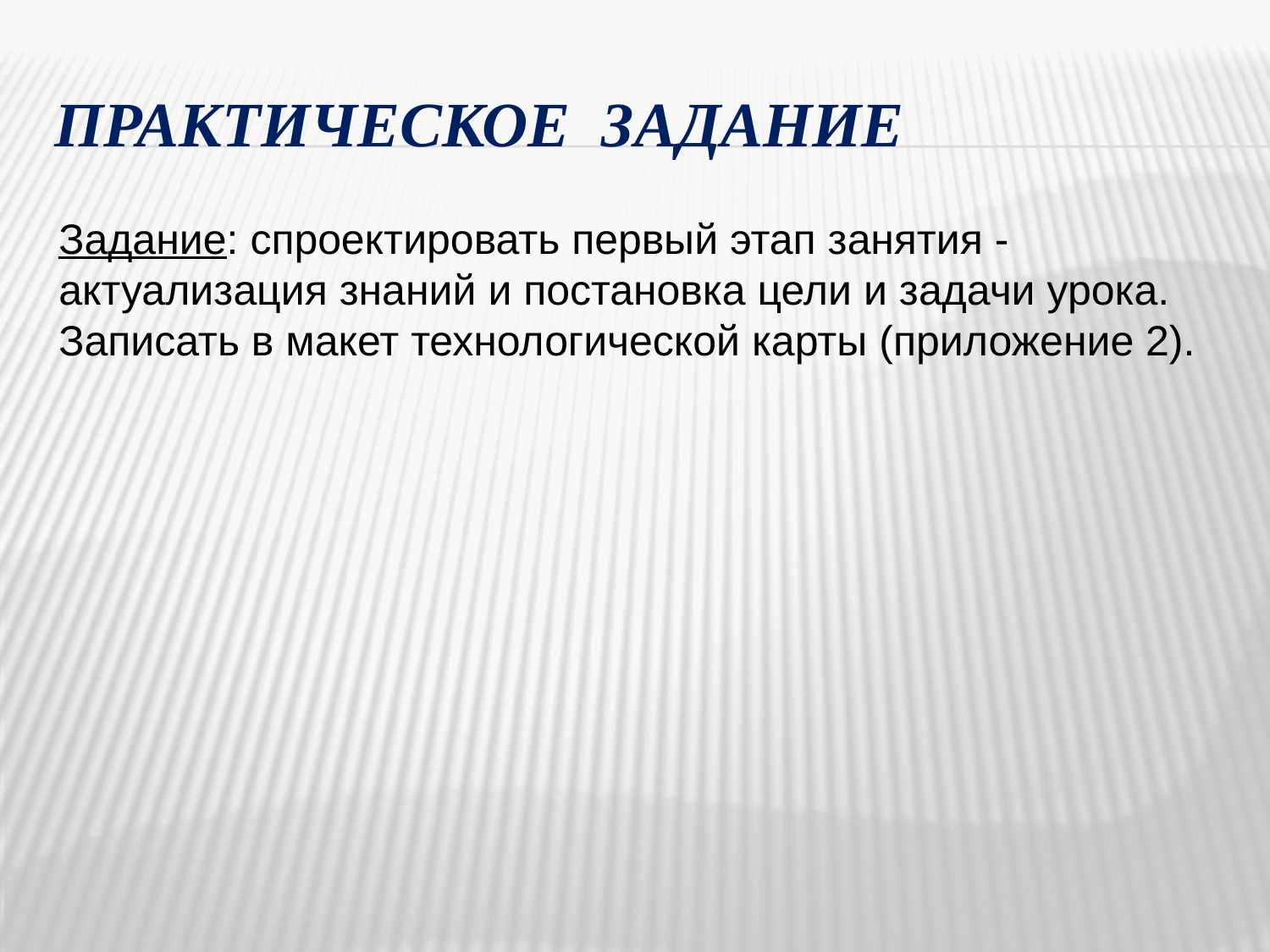

# Практическое  задание
Задание: спроектировать первый этап занятия - актуализация знаний и постановка цели и задачи урока.
Записать в макет технологической карты (приложение 2).